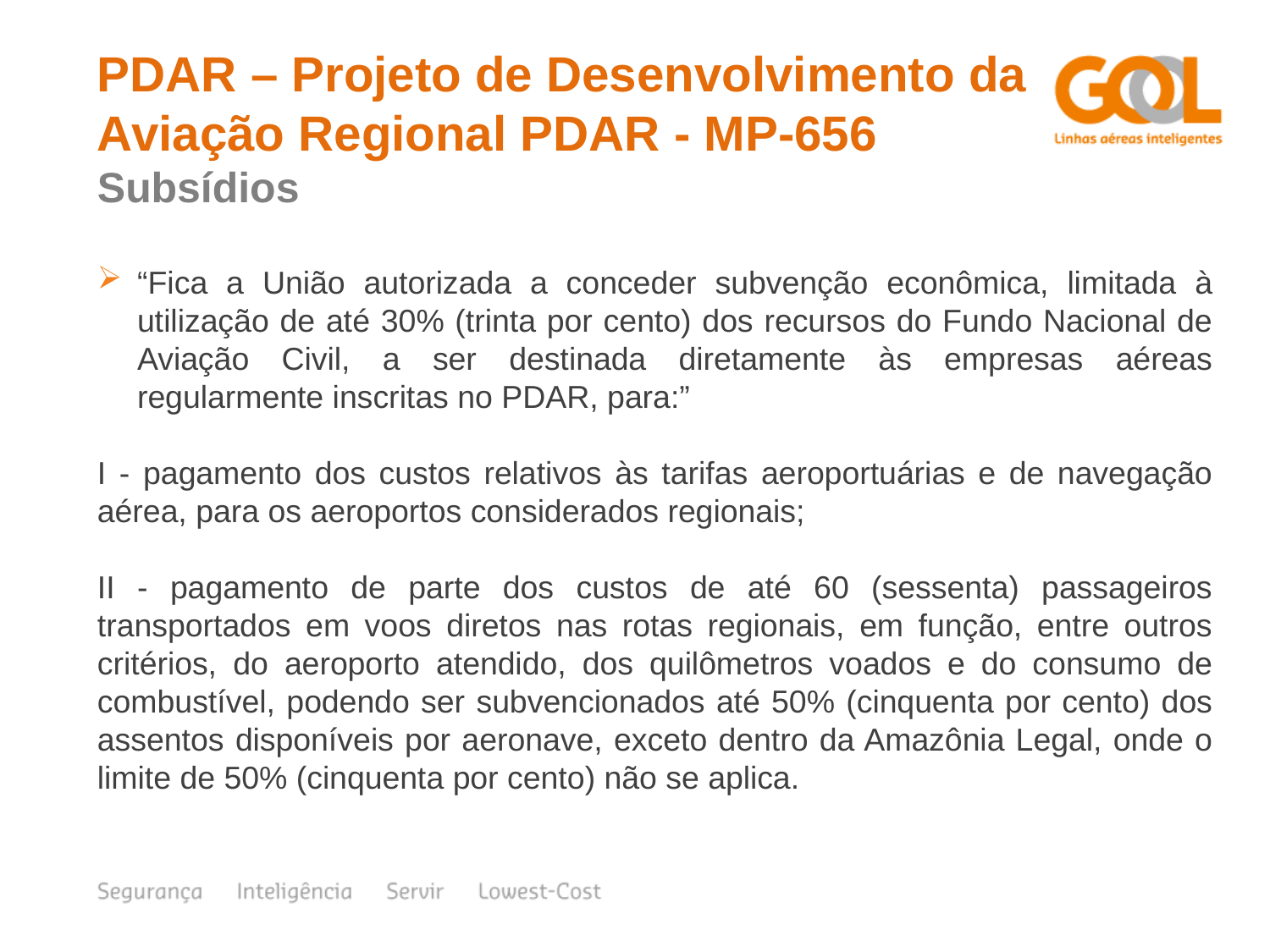

PDAR – Projeto de Desenvolvimento da Aviação Regional PDAR - MP-656
Subsídios
“Fica a União autorizada a conceder subvenção econômica, limitada à utilização de até 30% (trinta por cento) dos recursos do Fundo Nacional de Aviação Civil, a ser destinada diretamente às empresas aéreas regularmente inscritas no PDAR, para:”

I - pagamento dos custos relativos às tarifas aeroportuárias e de navegação aérea, para os aeroportos considerados regionais;

II - pagamento de parte dos custos de até 60 (sessenta) passageiros transportados em voos diretos nas rotas regionais, em função, entre outros critérios, do aeroporto atendido, dos quilômetros voados e do consumo de combustível, podendo ser subvencionados até 50% (cinquenta por cento) dos assentos disponíveis por aeronave, exceto dentro da Amazônia Legal, onde o limite de 50% (cinquenta por cento) não se aplica.